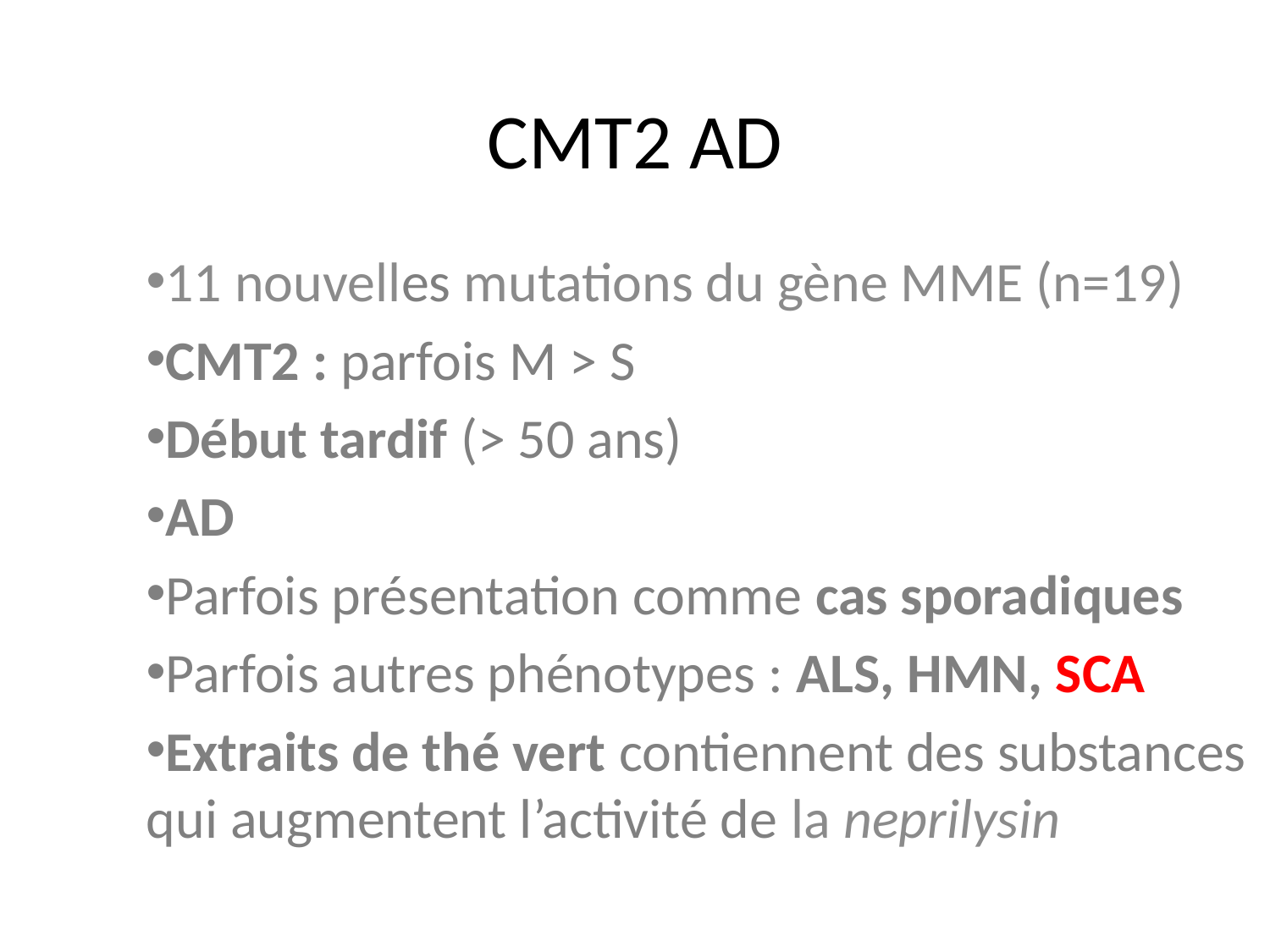

# CMT2 AD
11 nouvelles mutations du gène MME (n=19)
CMT2 : parfois M > S
Début tardif (> 50 ans)
AD
Parfois présentation comme cas sporadiques
Parfois autres phénotypes : ALS, HMN, SCA
Extraits de thé vert contiennent des substances 	qui augmentent l’activité de la neprilysin